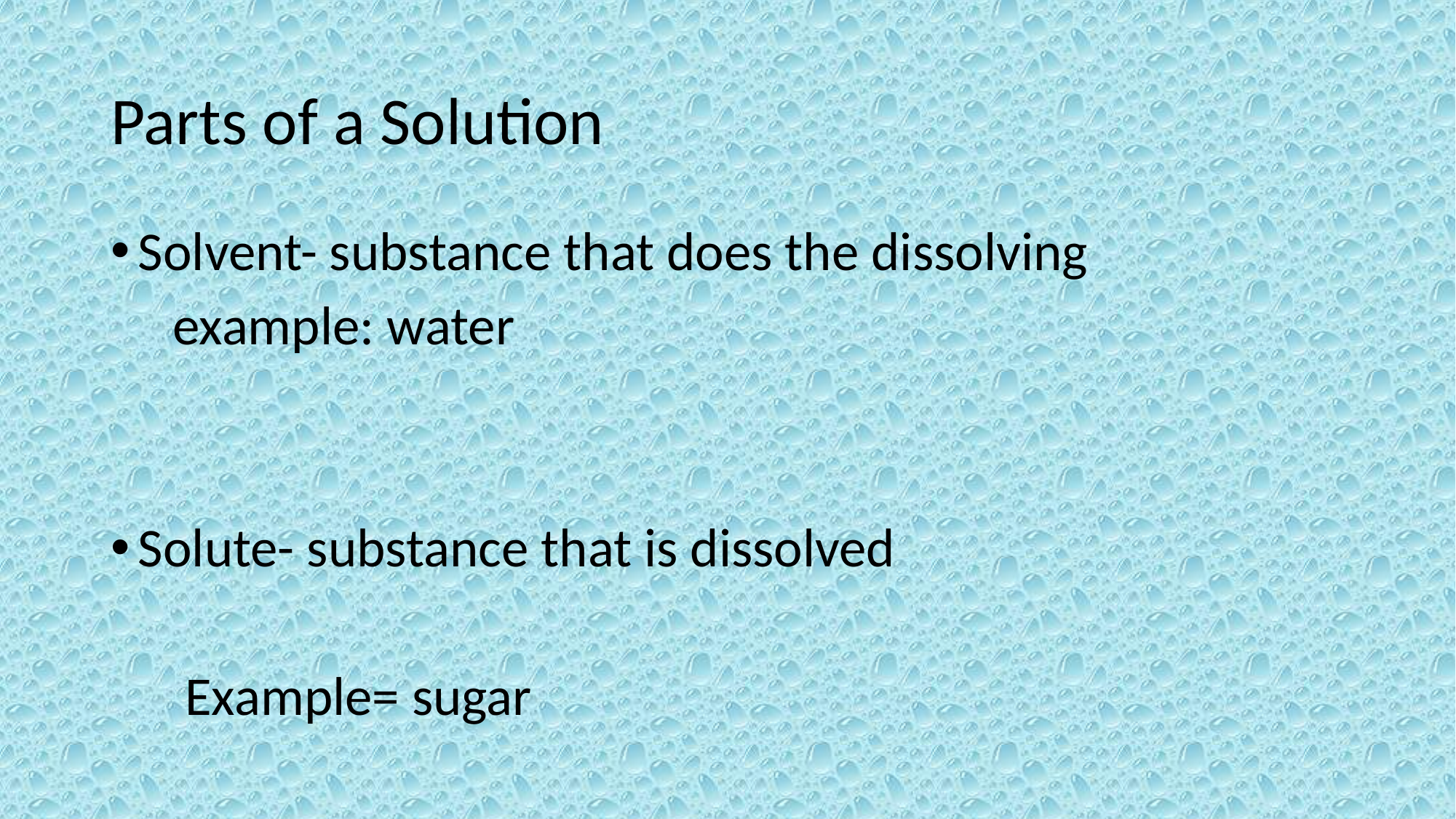

# Parts of a Solution
Solvent- substance that does the dissolving
     example: water

Solute- substance that is dissolved

      Example= sugar